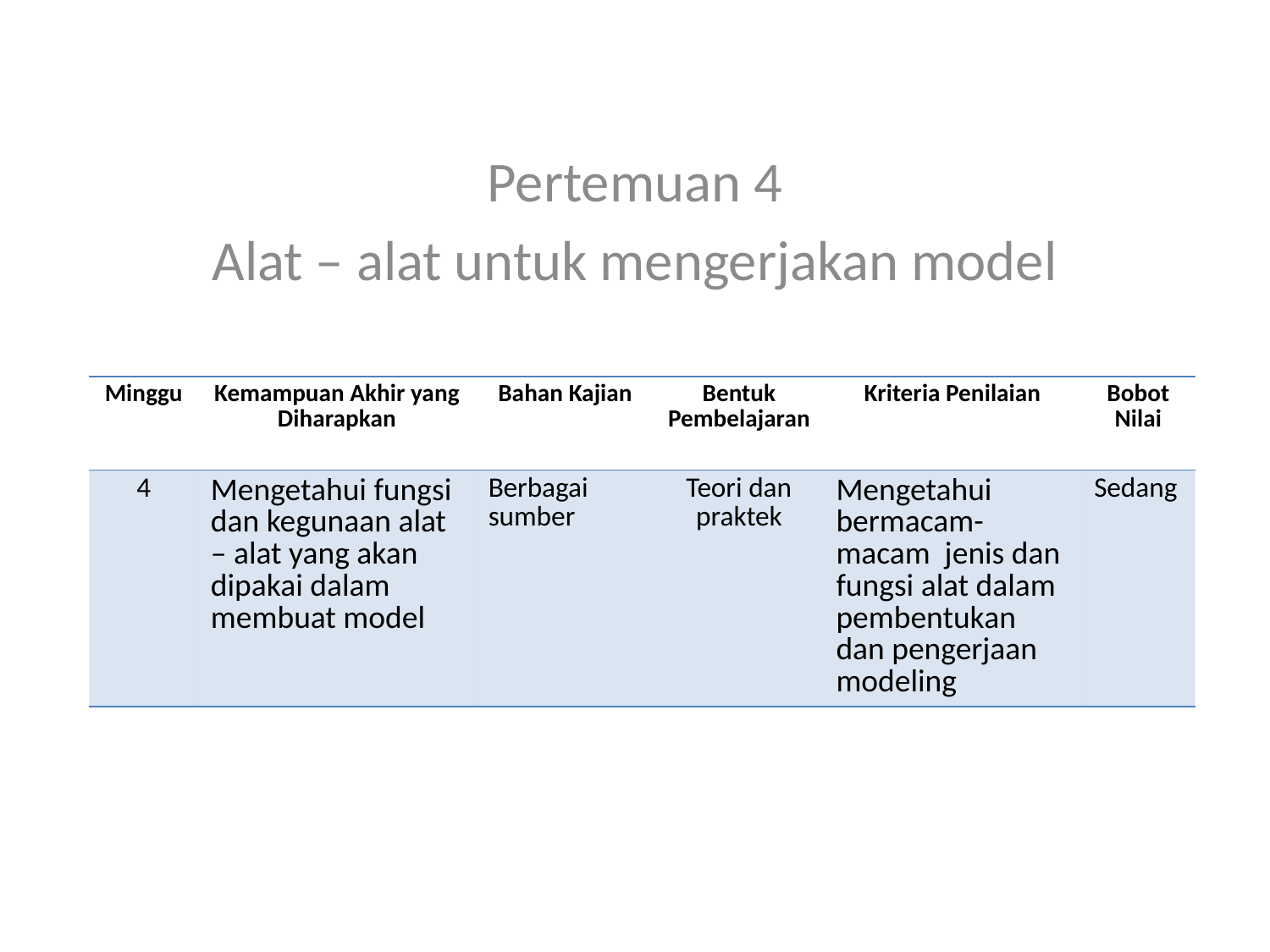

Pertemuan 4
Alat – alat untuk mengerjakan model
| Minggu | Kemampuan Akhir yang Diharapkan | Bahan Kajian | Bentuk Pembelajaran | Kriteria Penilaian | Bobot Nilai |
| --- | --- | --- | --- | --- | --- |
| 4 | Mengetahui fungsi dan kegunaan alat – alat yang akan dipakai dalam membuat model | Berbagai sumber | Teori dan praktek | Mengetahui bermacam-macam jenis dan fungsi alat dalam pembentukan dan pengerjaan modeling | Sedang |